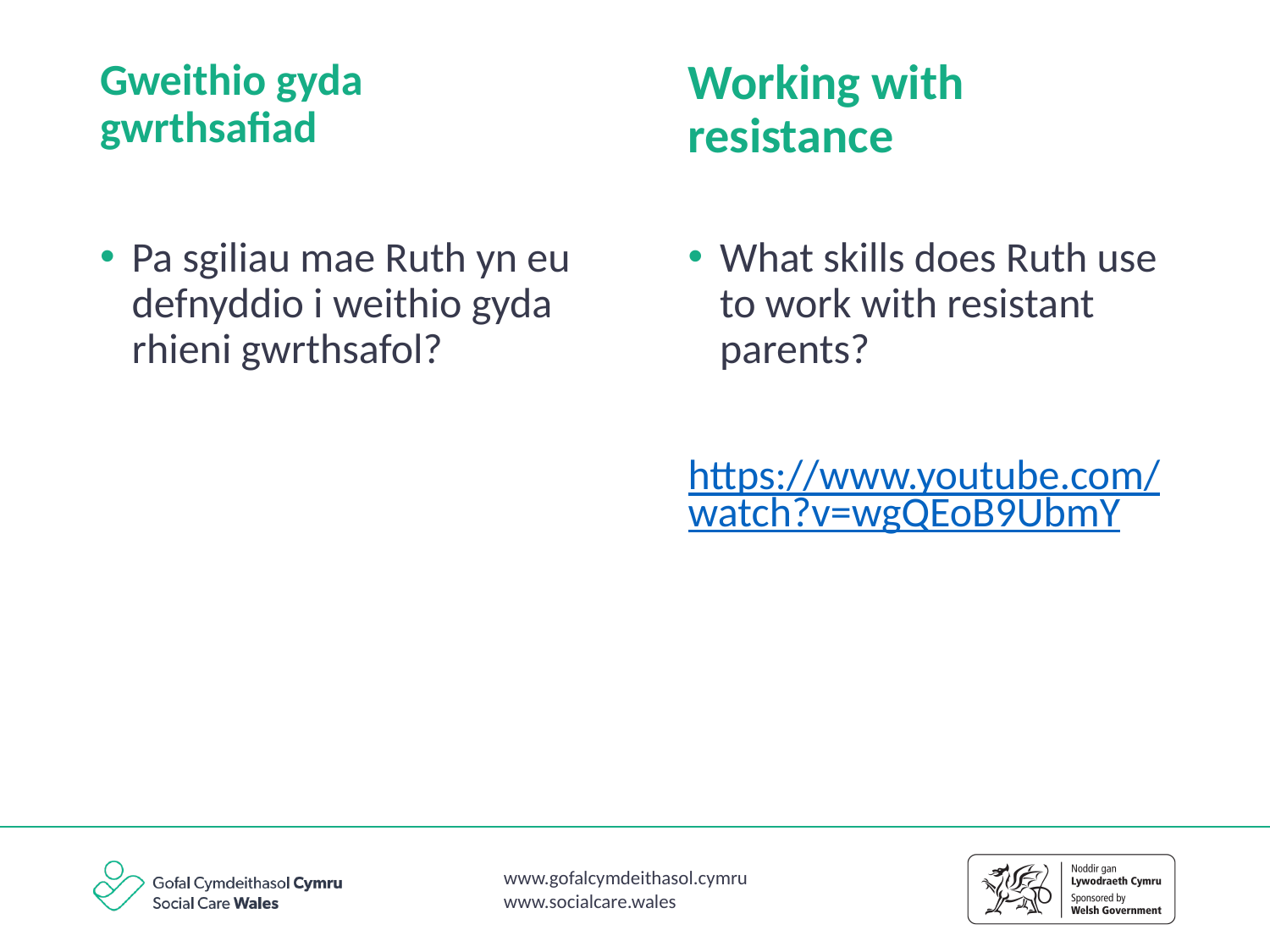

Working with resistance
# Gweithio gyda gwrthsafiad
Pa sgiliau mae Ruth yn eu defnyddio i weithio gyda rhieni gwrthsafol?

What skills does Ruth use to work with resistant parents?

https://www.youtube.com/watch?v=wgQEoB9UbmY